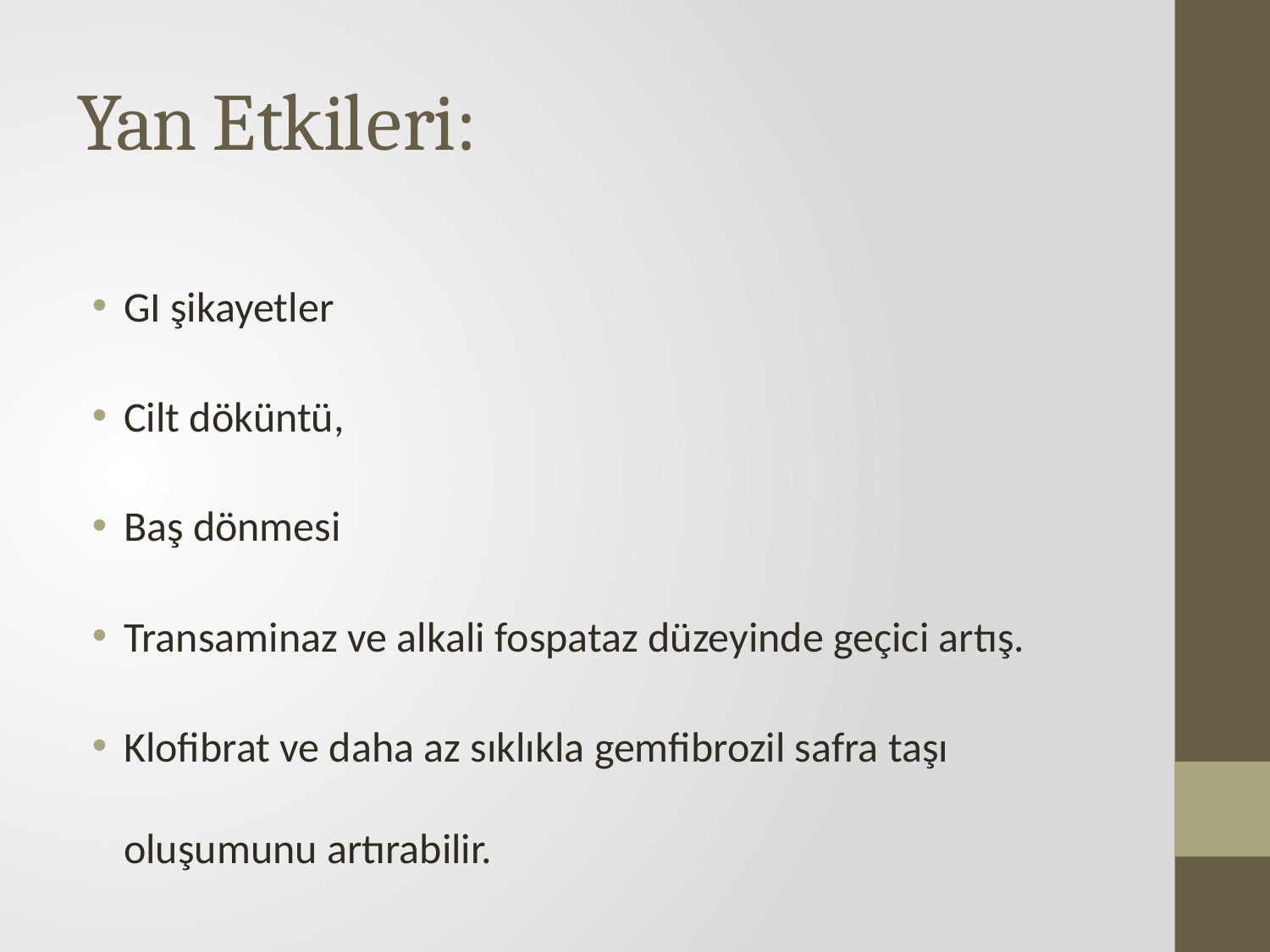

# Yan Etkileri:
GI şikayetler
Cilt döküntü,
Baş dönmesi
Transaminaz ve alkali fospataz düzeyinde geçici artış.
Klofibrat ve daha az sıklıkla gemfibrozil safra taşı oluşumunu artırabilir.